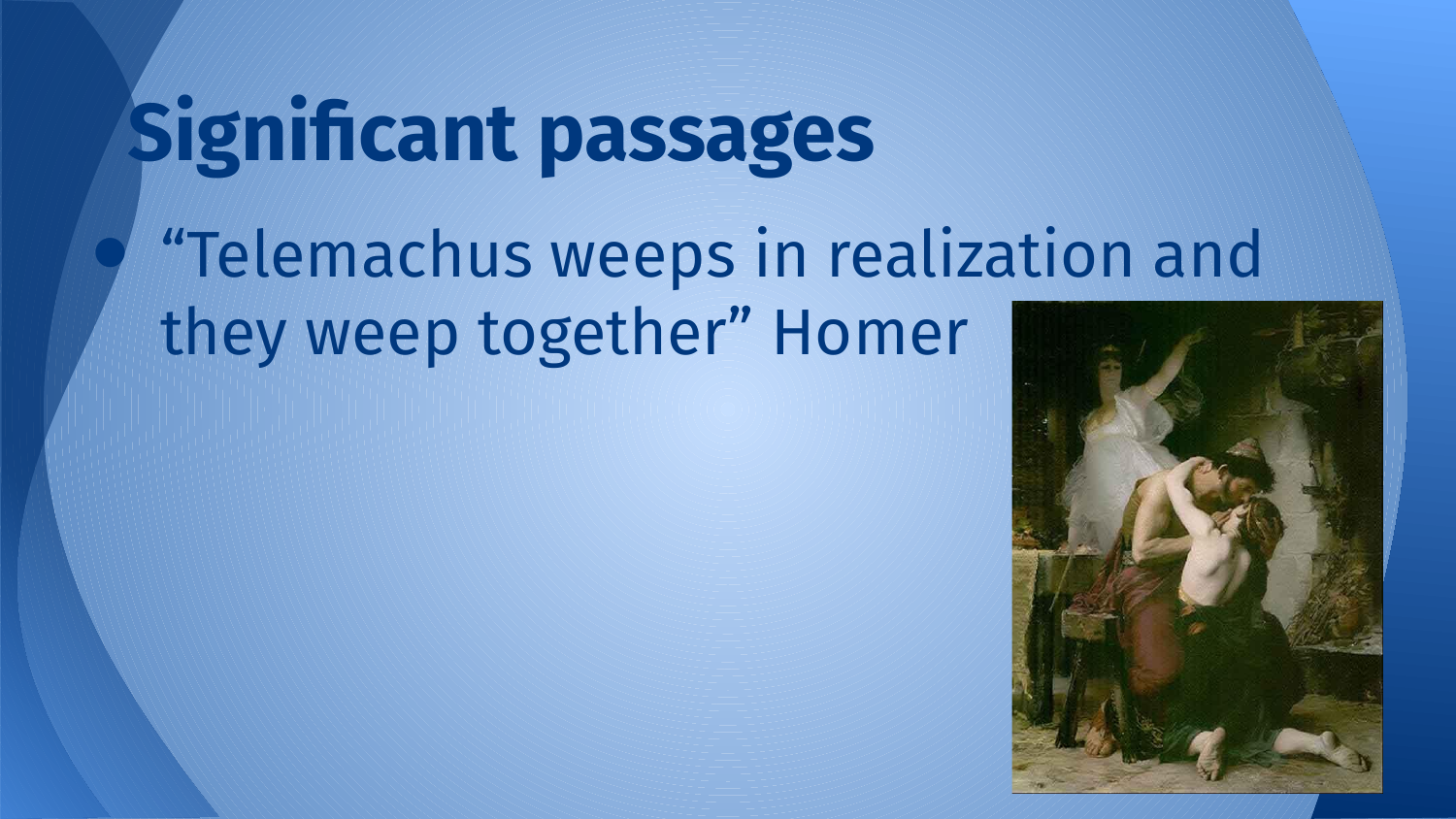

# Significant passages
“Telemachus weeps in realization and they weep together” Homer